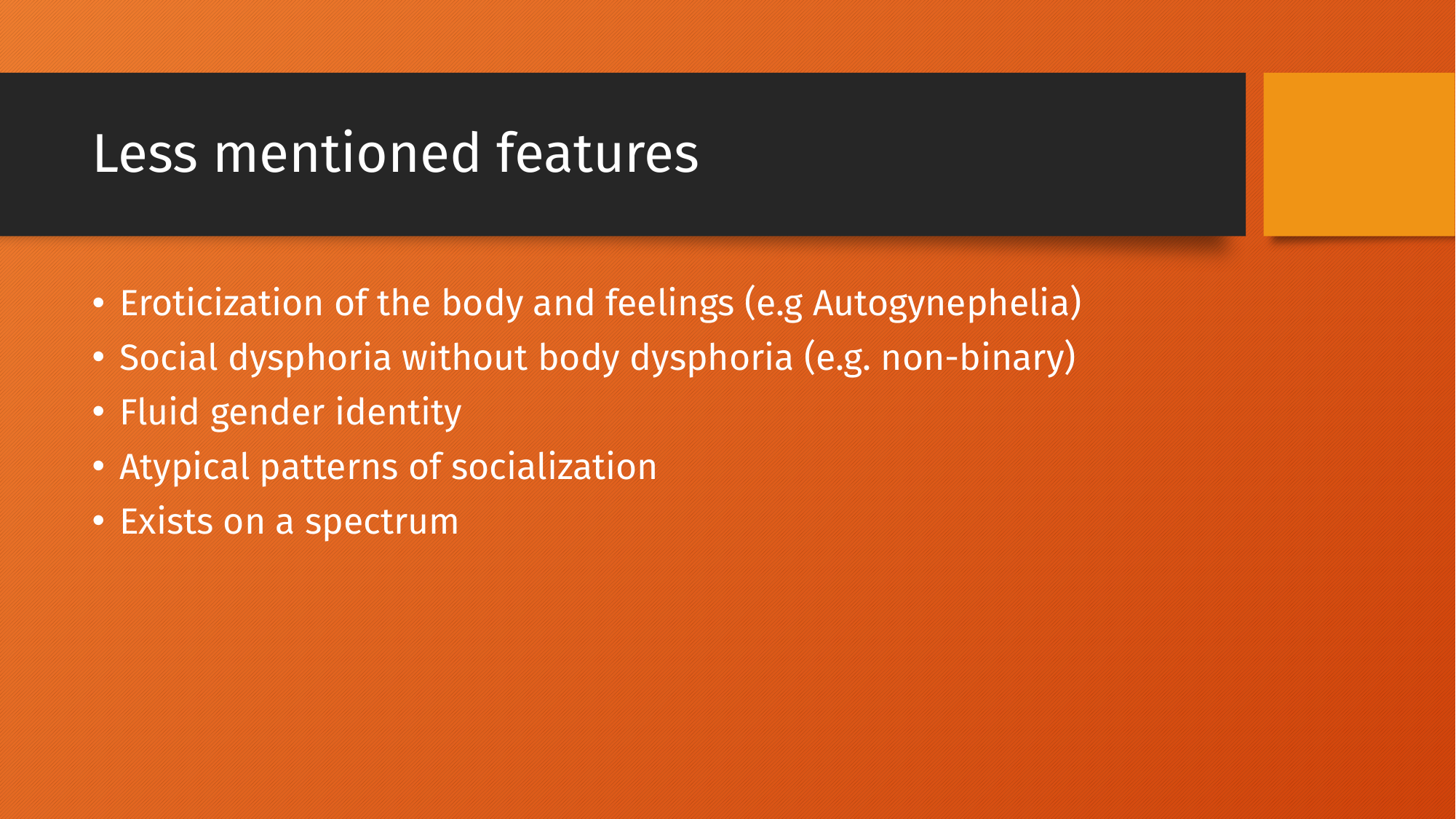

# Less mentioned features
Eroticization of the body and feelings (e.g Autogynephelia)
Social dysphoria without body dysphoria (e.g. non-binary)
Fluid gender identity
Atypical patterns of socialization
Exists on a spectrum